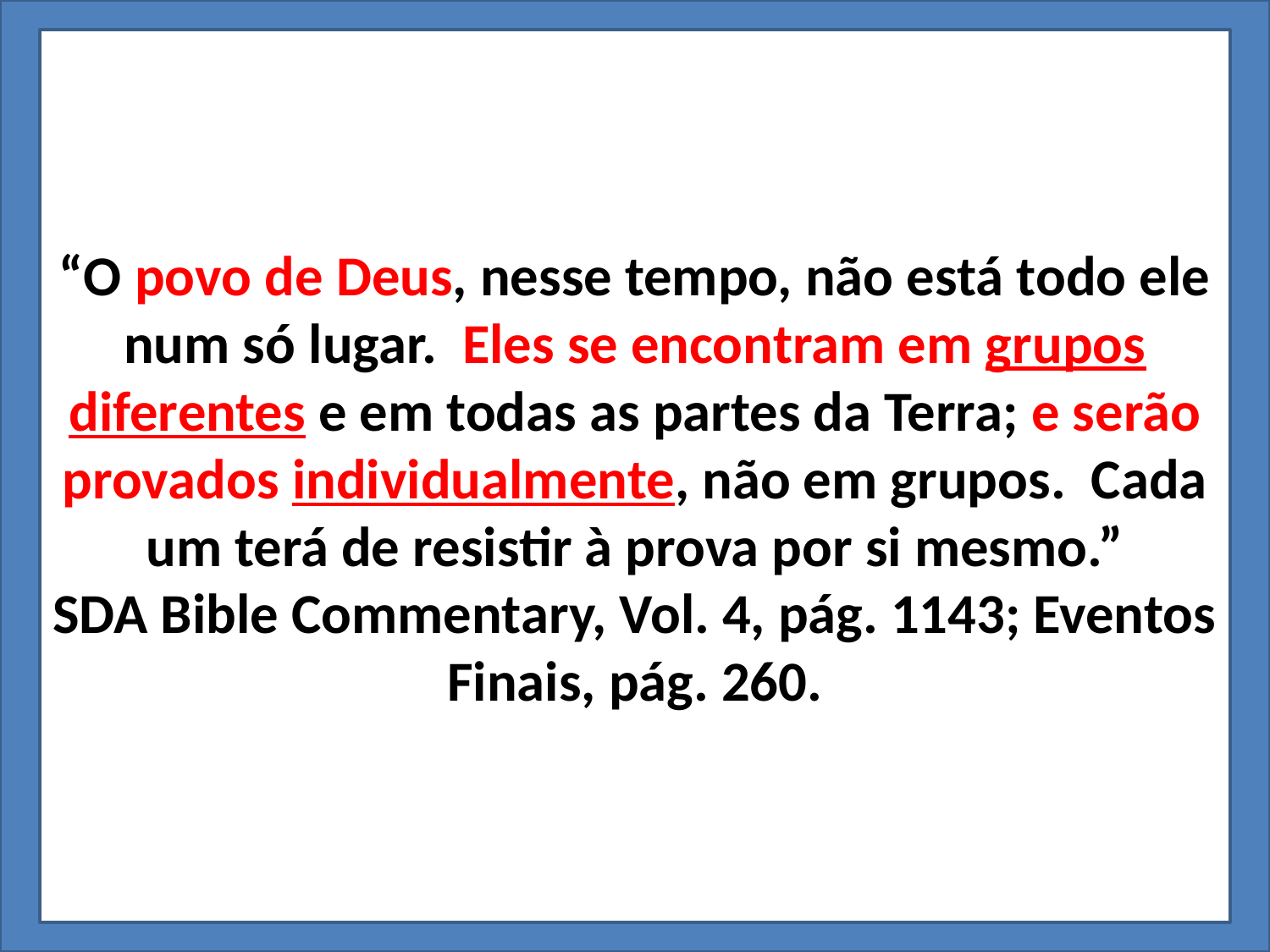

“O povo de Deus, nesse tempo, não está todo ele num só lugar.  Eles se encontram em grupos diferentes e em todas as partes da Terra; e serão provados individualmente, não em grupos.  Cada um terá de resistir à prova por si mesmo.”
SDA Bible Commentary, Vol. 4, pág. 1143; Eventos Finais, pág. 260.